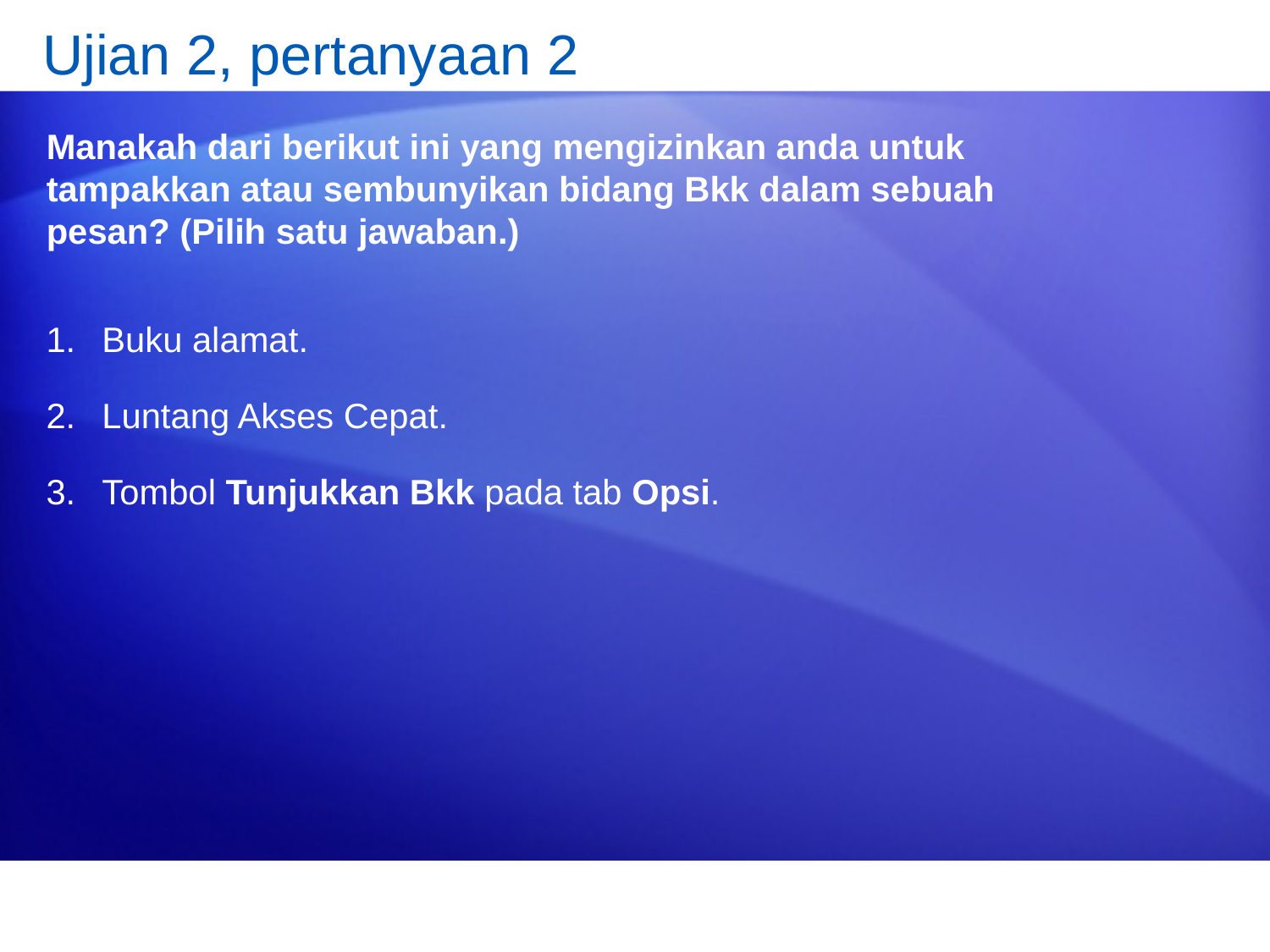

# Ujian 2, pertanyaan 2
Manakah dari berikut ini yang mengizinkan anda untuk tampakkan atau sembunyikan bidang Bkk dalam sebuah pesan? (Pilih satu jawaban.)
Buku alamat.
Luntang Akses Cepat.
Tombol Tunjukkan Bkk pada tab Opsi.